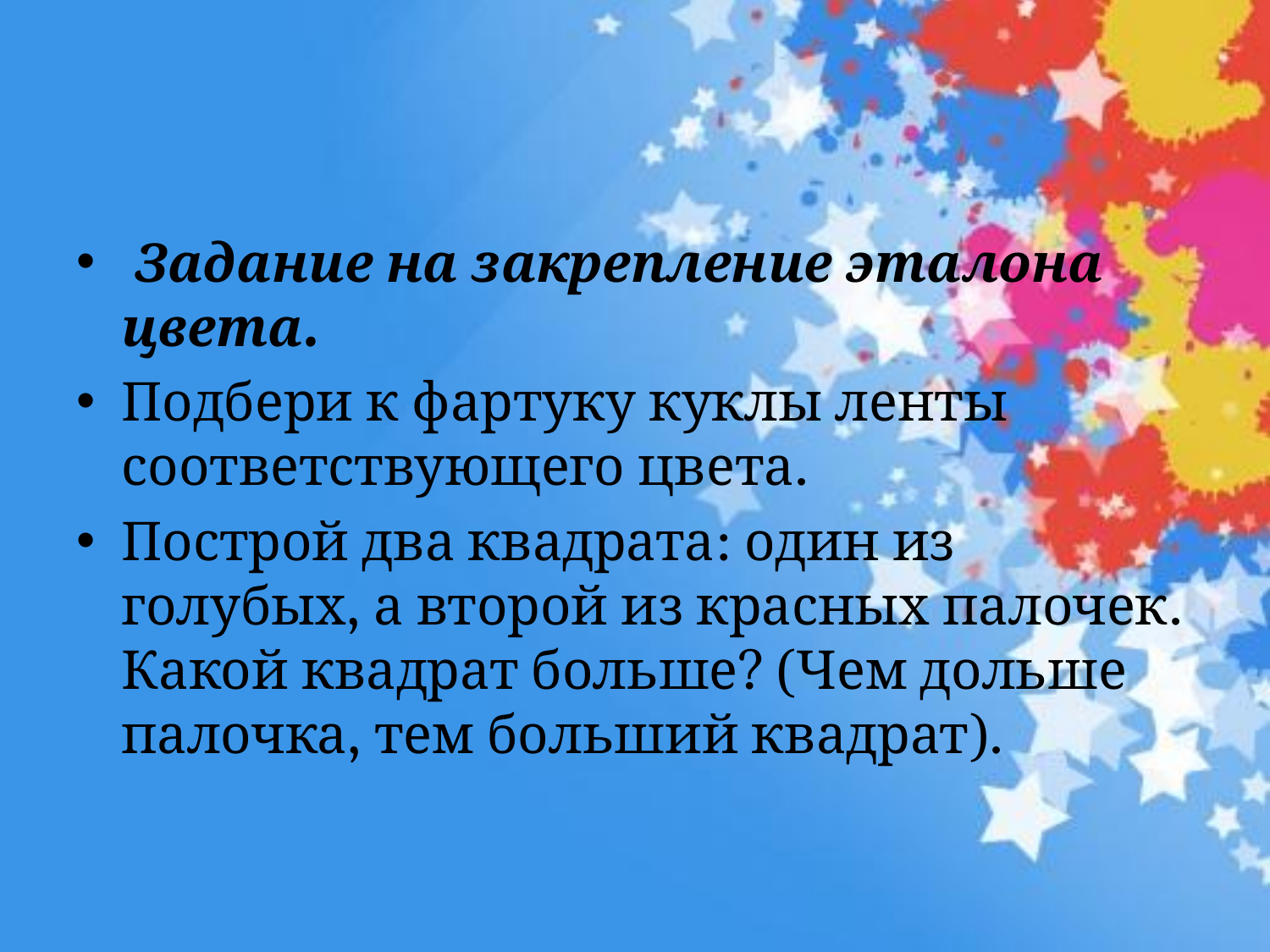

#
 Задание на закрепление эталона цвета.
Подбери к фартуку куклы ленты соответствующего цвета.
Построй два квадрата: один из голубых, а второй из красных палочек. Какой квадрат больше? (Чем дольше палочка, тем больший квадрат).